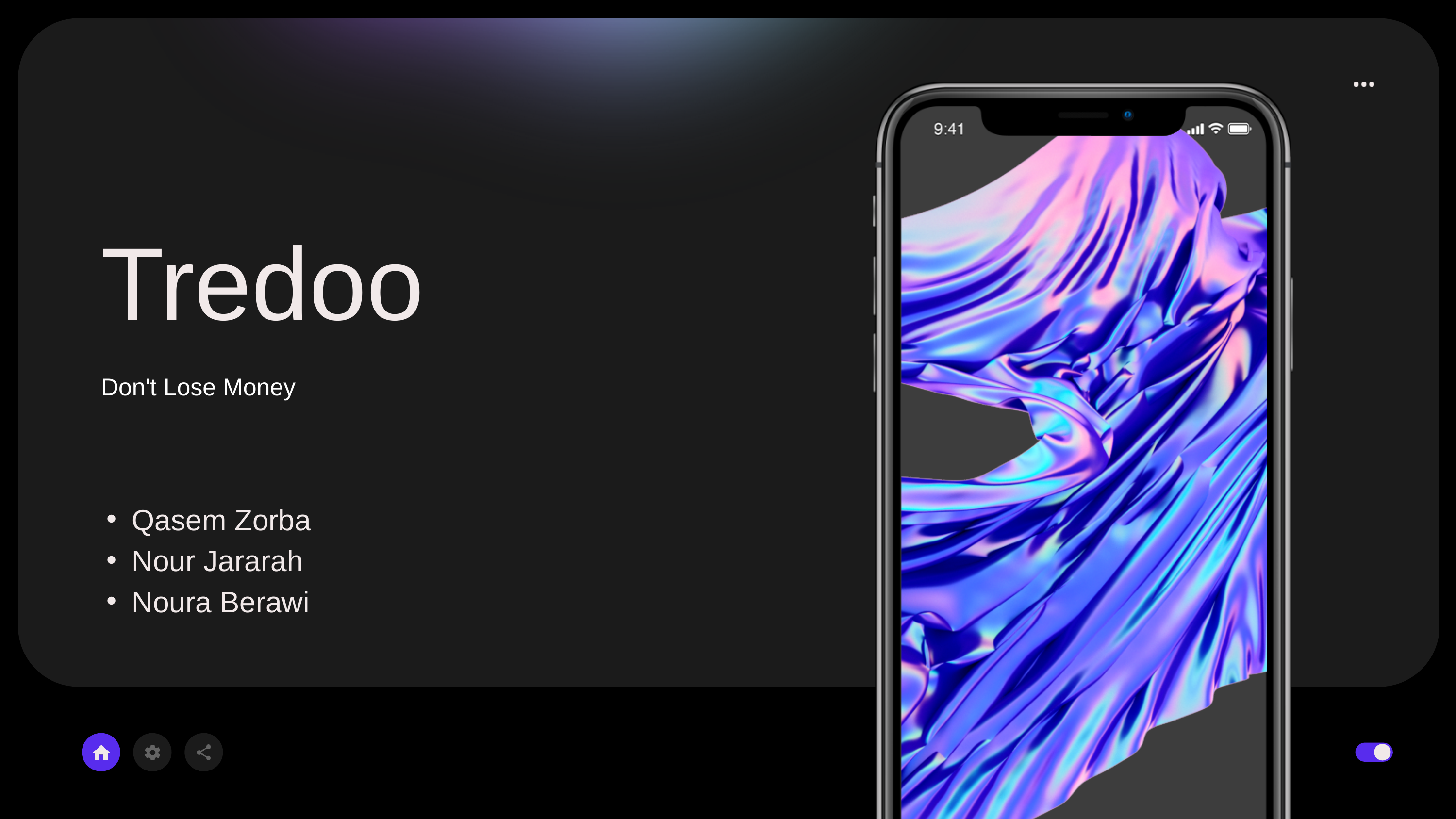

Tredoo
Don't Lose Money
Qasem Zorba
Nour Jararah
Noura Berawi